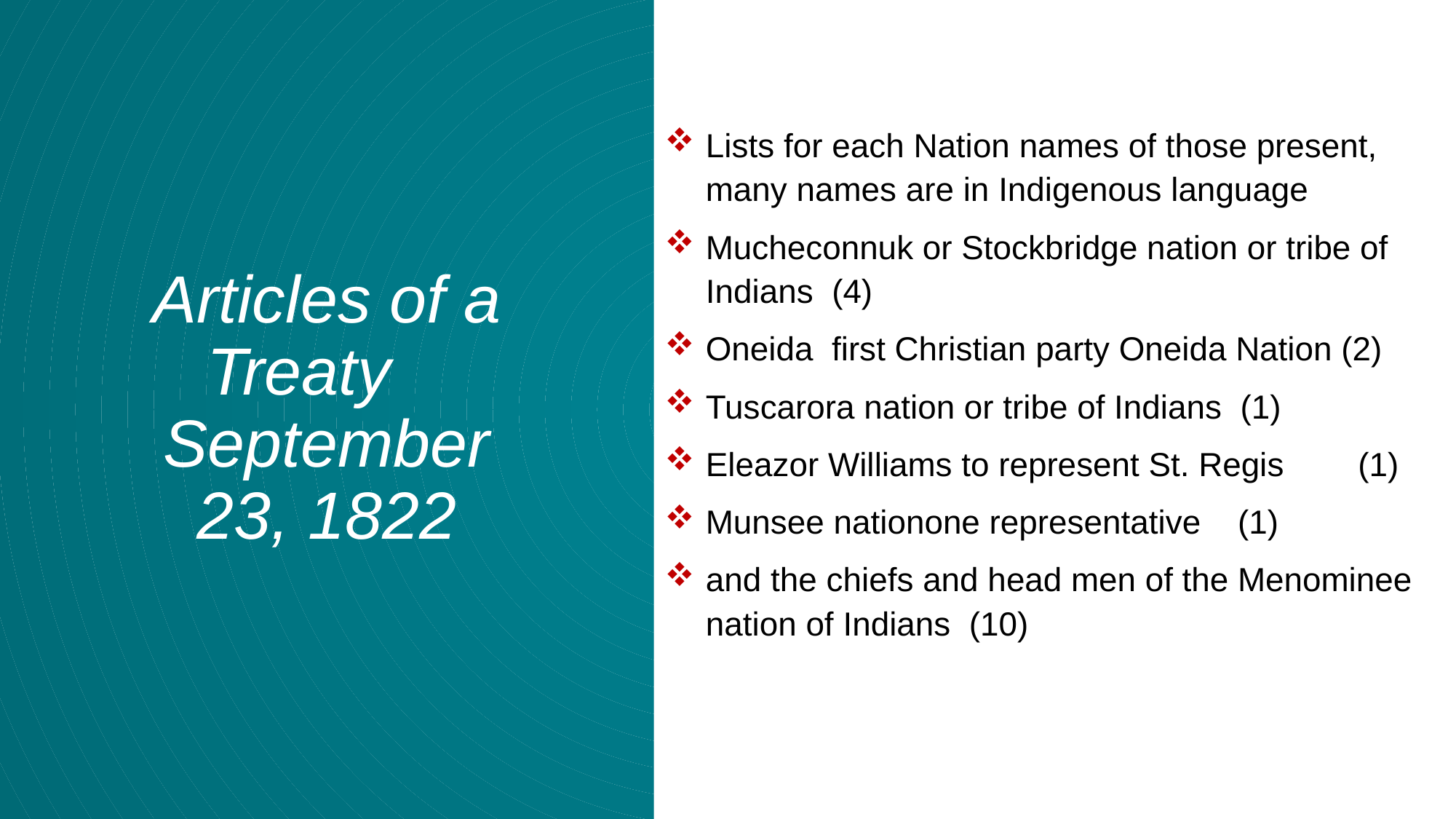

Lists for each Nation names of those present, many names are in Indigenous language
Mucheconnuk or Stockbridge nation or tribe of Indians  (4)
Oneida  first Christian party Oneida Nation (2)
Tuscarora nation or tribe of Indians  (1)
Eleazor Williams to represent St. Regis        (1)
Munsee nationone representative    (1)
and the chiefs and head men of the Menominee nation of Indians  (10)

# Articles of a Treaty    September 23, 1822